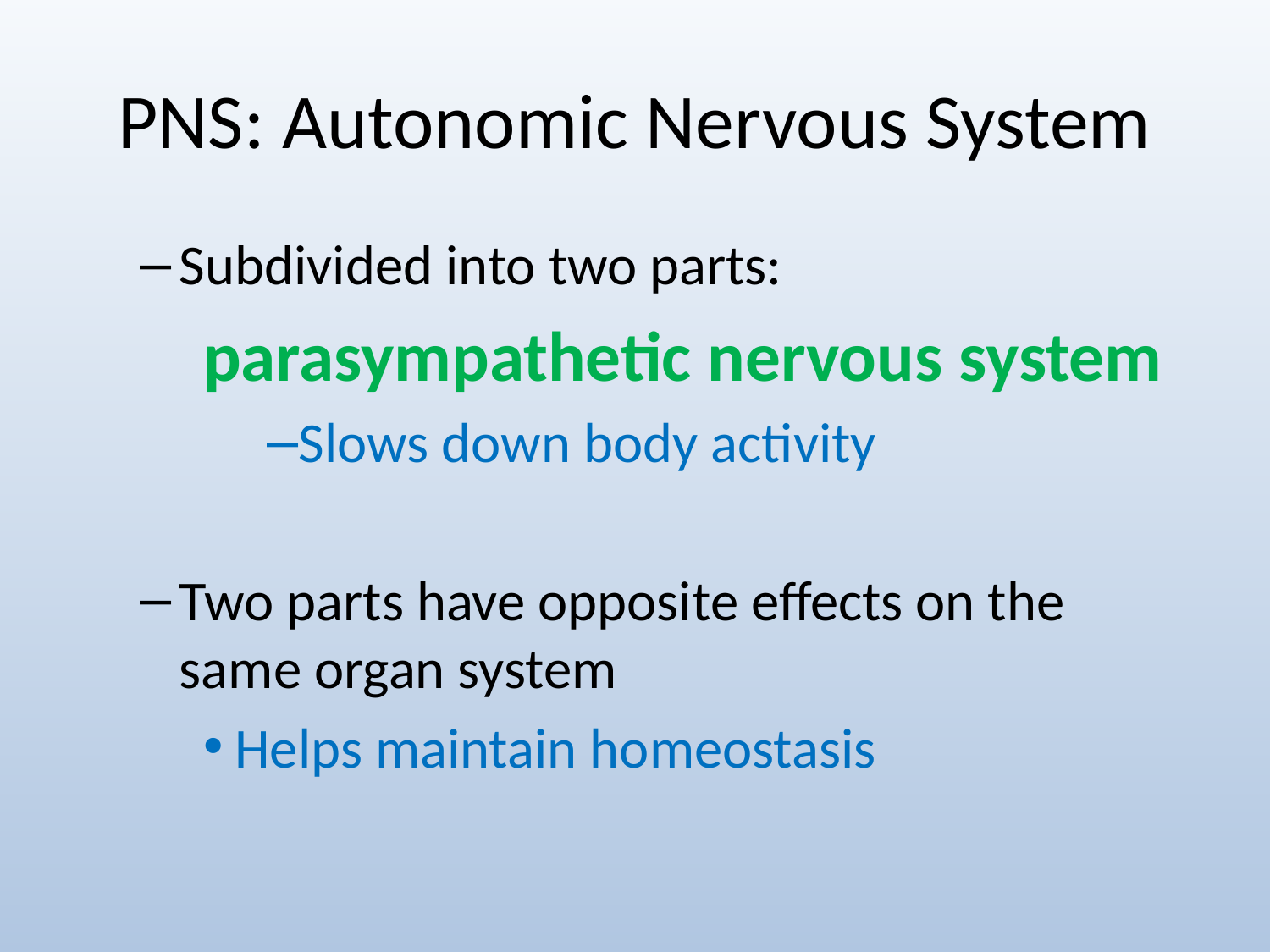

# PNS: Autonomic Nervous System
Subdivided into two parts:
parasympathetic nervous system
Slows down body activity

Two parts have opposite effects on the same organ system
Helps maintain homeostasis